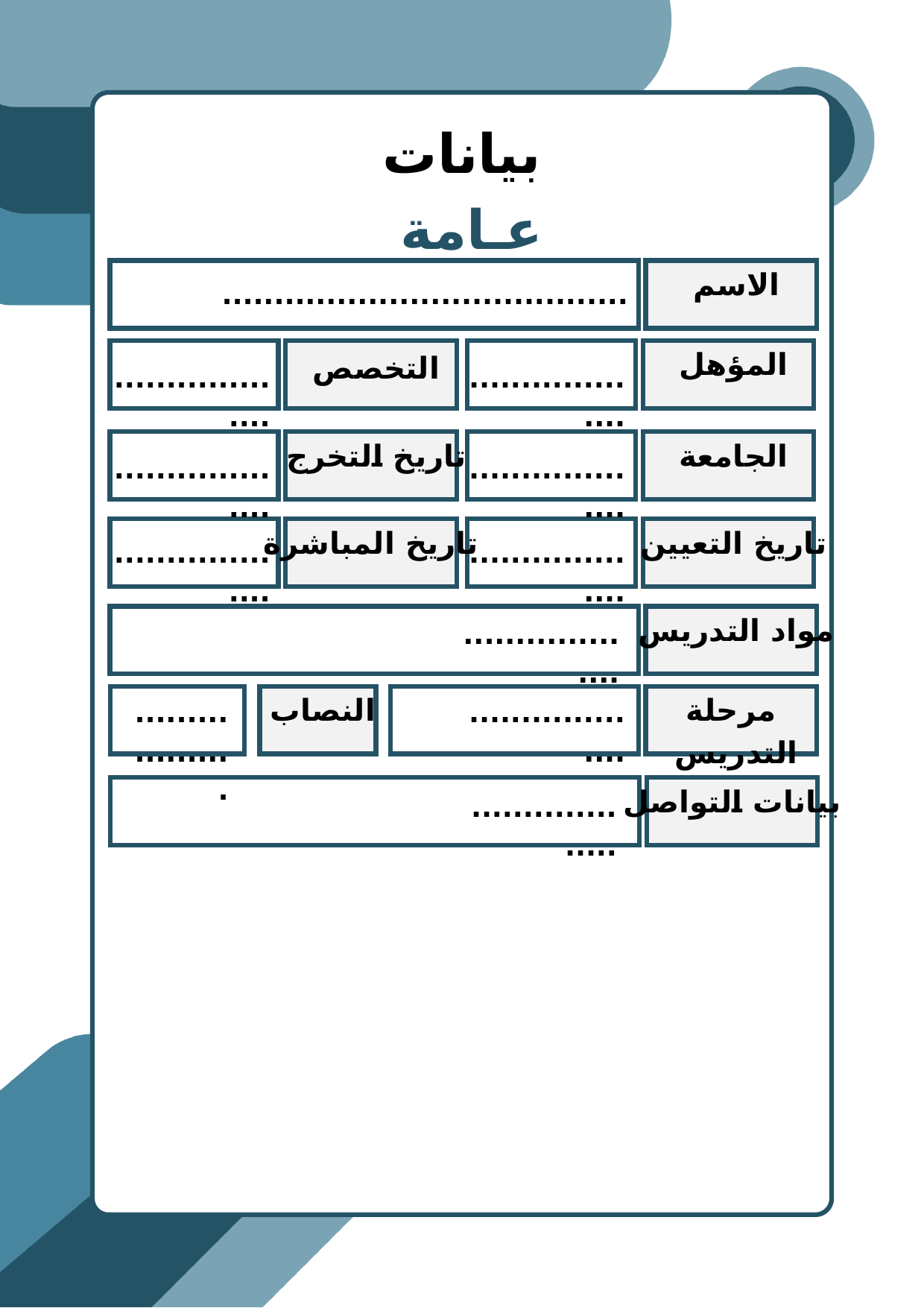

بيانات عـامة

الاسم

.......................................

المؤهل

التخصص
...................
...................

تاريخ التخرج
الجامعة

...................
...................

تاريخ المباشرة
تاريخ التعيين

...................
...................

مواد التدريس

...................

النصاب
مرحلة التدريس

...................
...................

بيانات التواصل

...................